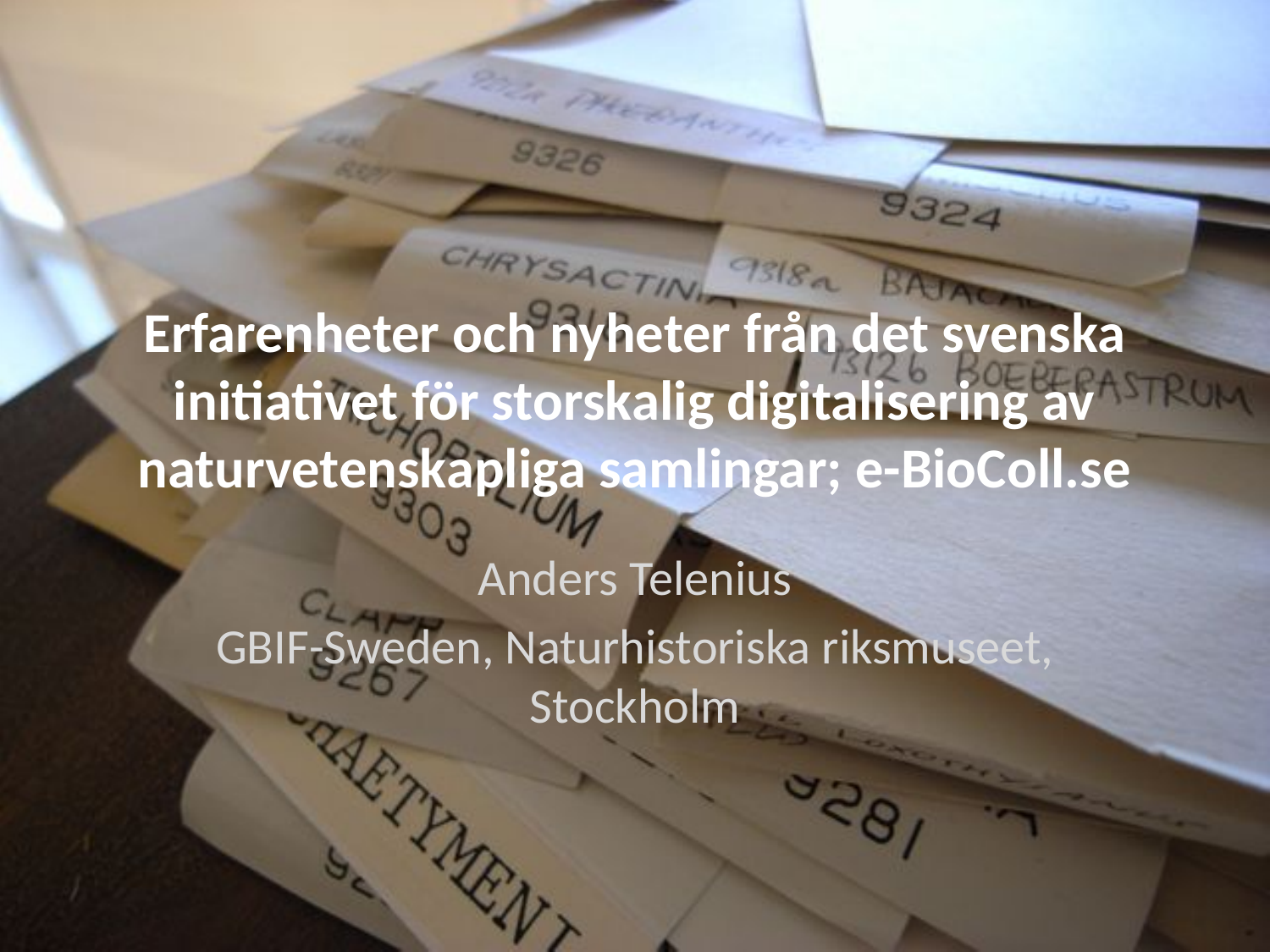

# Erfarenheter och nyheter från det svenska initiativet för storskalig digitalisering av naturvetenskapliga samlingar; e-BioColl.se
Anders Telenius
GBIF-Sweden, Naturhistoriska riksmuseet, Stockholm